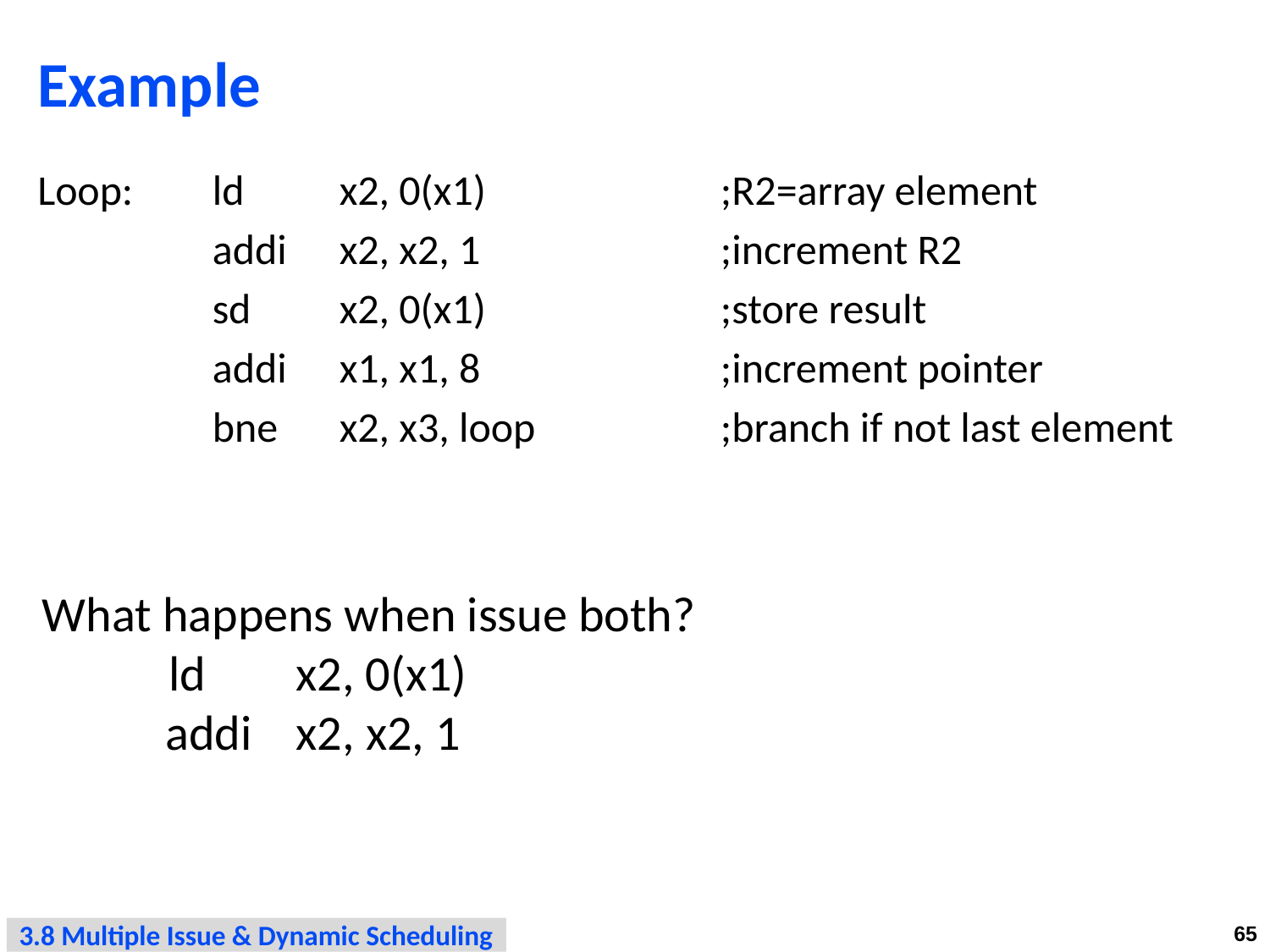

# Example
Loop:	ld 	x2, 0(x1)		;R2=array element
		addi 	x2, x2, 1		;increment R2
		sd 	x2, 0(x1)		;store result
		addi	x1, x1, 8		;increment pointer
		bne 	x2, x3, loop		;branch if not last element
What happens when issue both?
	ld        x2, 0(x1)
           addi 	x2, x2, 1
3.8 Multiple Issue & Dynamic Scheduling